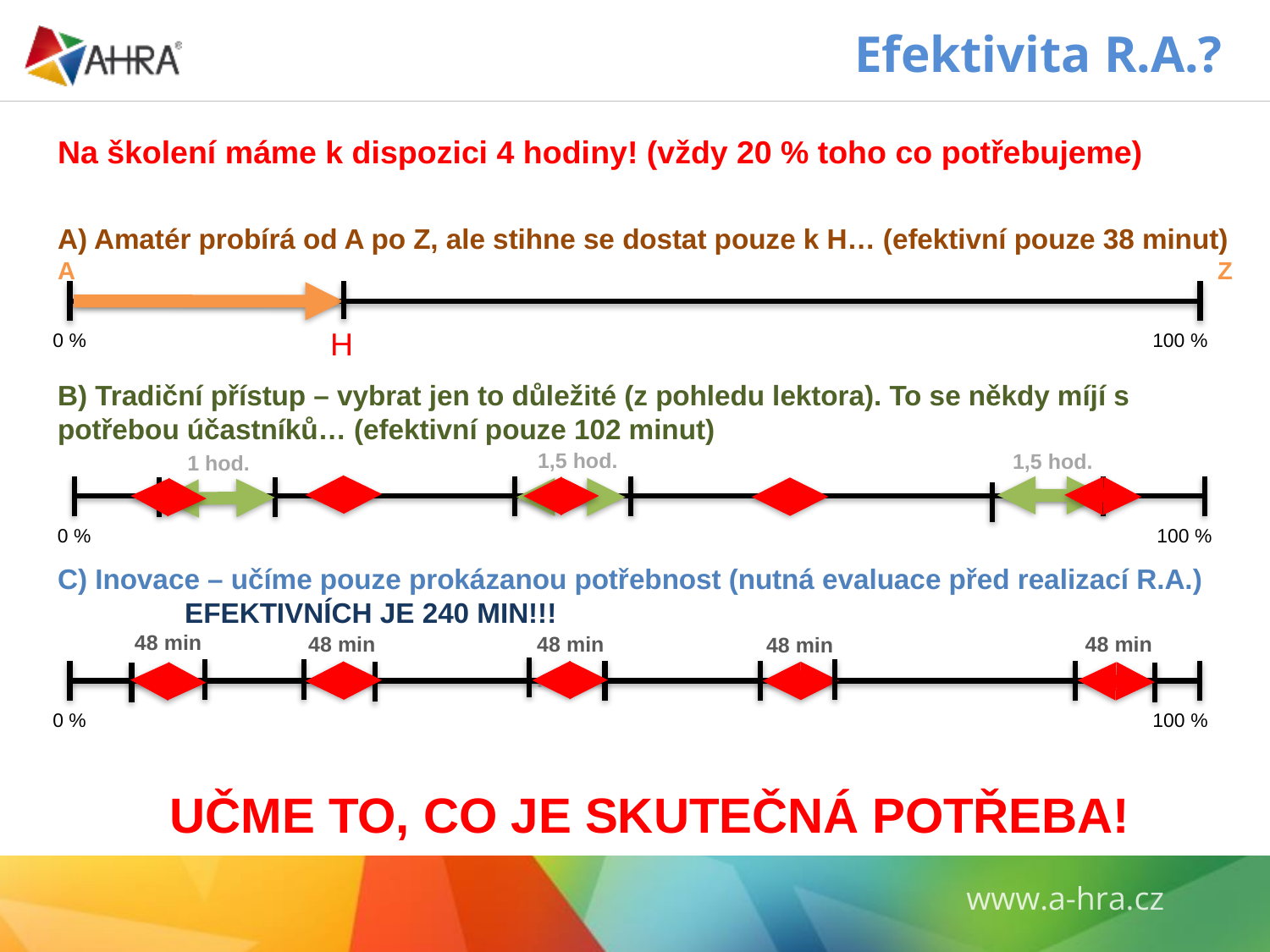

# Efektivita R.A.?
Na školení máme k dispozici 4 hodiny! (vždy 20 % toho co potřebujeme)

A) Amatér probírá od A po Z, ale stihne se dostat pouze k H… (efektivní pouze 38 minut)
A                                                                                                                                                                    Z

B) Tradiční přístup – vybrat jen to důležité (z pohledu lektora). To se někdy míjí s potřebou účastníků… (efektivní pouze 102 minut)

C) Inovace – učíme pouze prokázanou potřebnost (nutná evaluace před realizací R.A.)                	EFEKTIVNÍCH JE 240 MIN!!!

UČME TO, CO JE SKUTEČNÁ POTŘEBA!
H
0 %
100 %
1,5 hod.
1,5 hod.
1 hod.
0 %
100 %
48 min
48 min
.
48 min
48 min

48 min
0 %
100 %
www.a-hra.cz